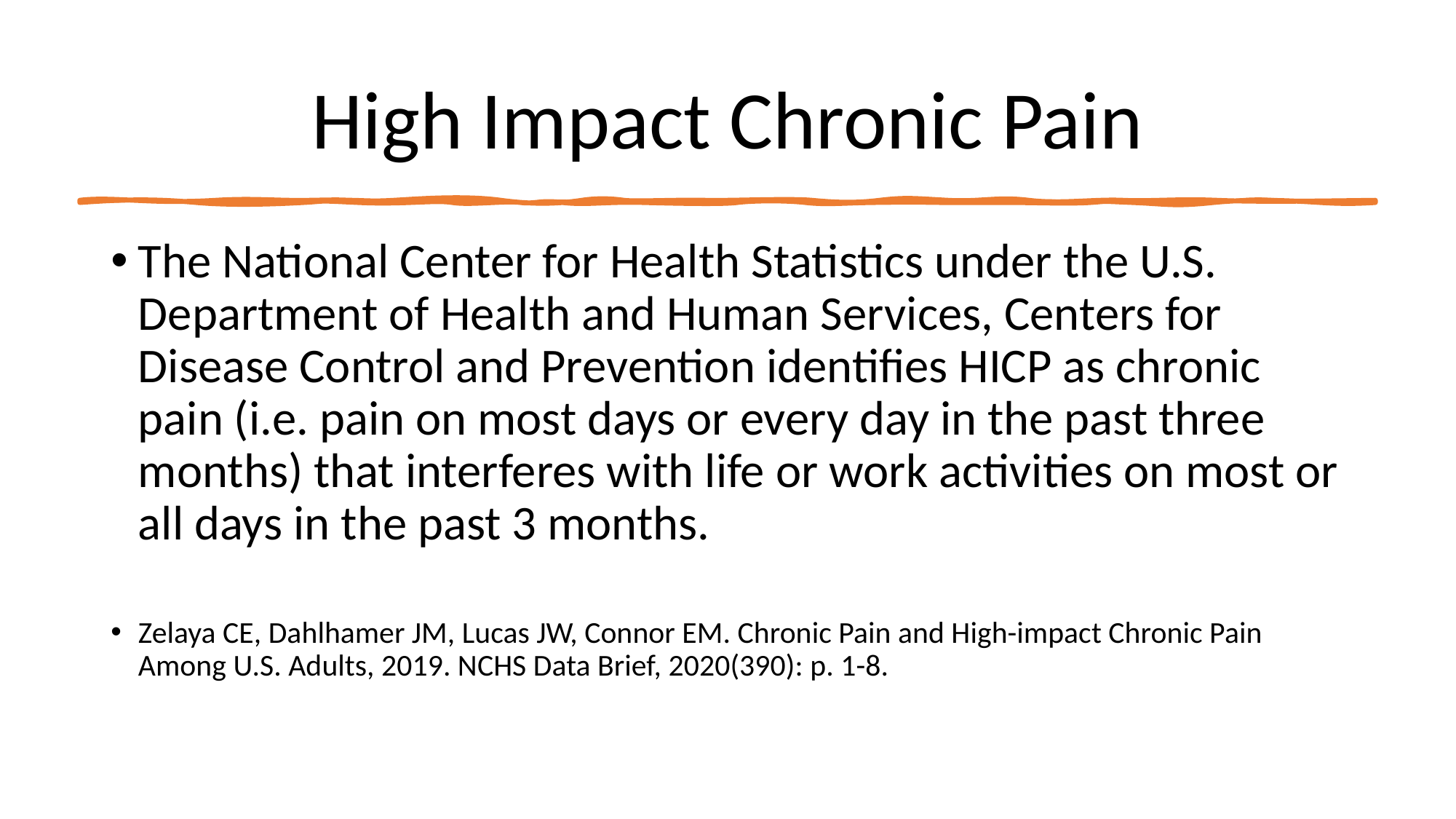

# High Impact Chronic Pain

The National Center for Health Statistics under the U.S. Department of Health and Human Services, Centers for Disease Control and Prevention identifies HICP as chronic pain (i.e. pain on most days or every day in the past three months) that interferes with life or work activities on most or all days in the past 3 months.

Zelaya CE, Dahlhamer JM, Lucas JW, Connor EM. Chronic Pain and High-impact Chronic Pain Among U.S. Adults, 2019. NCHS Data Brief, 2020(390): p. 1-8.